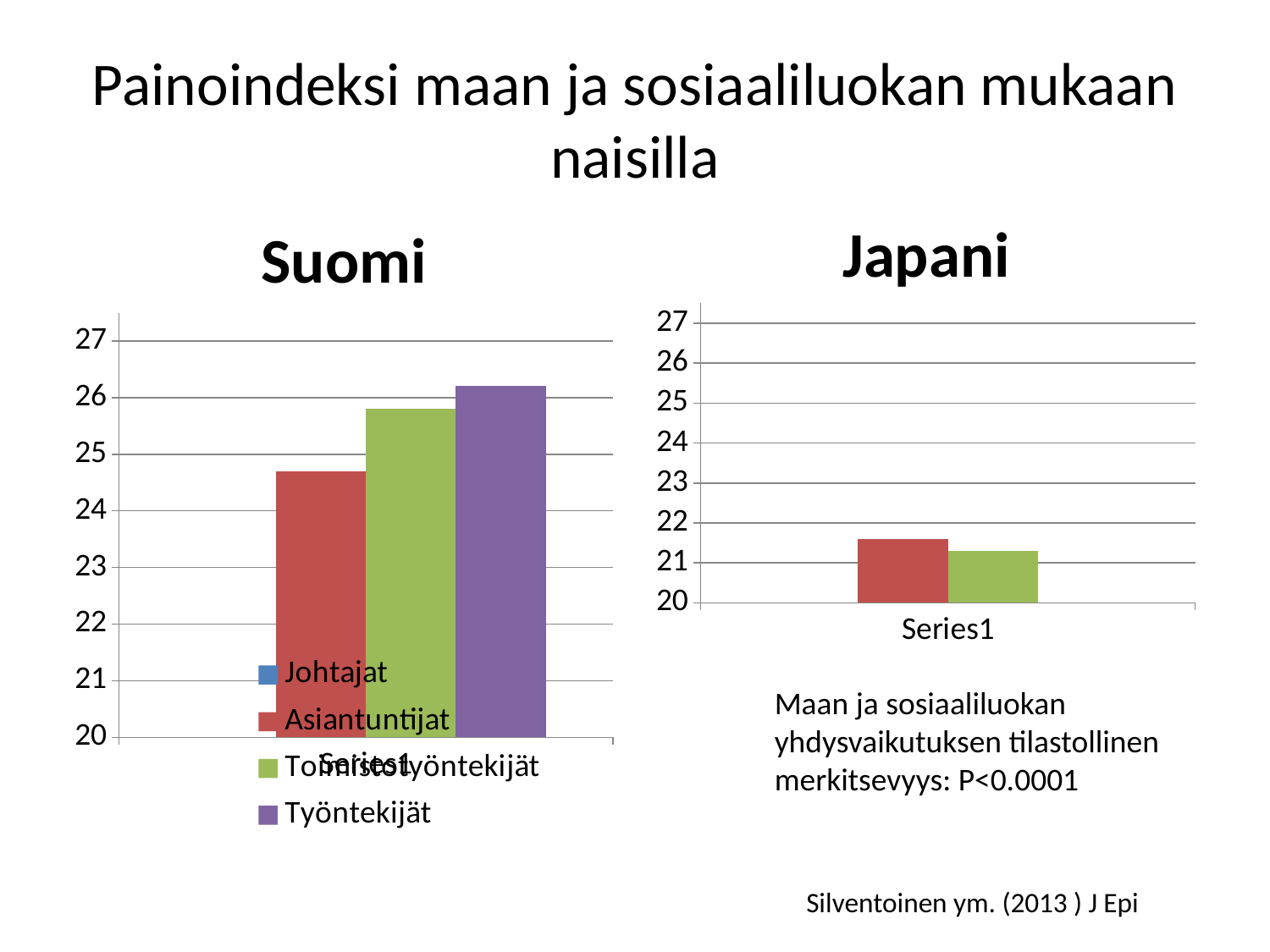

# Painoindeksi maan ja sosiaaliluokan mukaan naisilla
Japani
Suomi

### Chart

| Category | Johtajat | Asiantuntijat | Toimistotyöntekijät | Ruumiillisentyön tekijät |
|---|---|---|---|---|
|  | None | 21.6 | 21.3 | None |

### Chart

| Category | Johtajat | Asiantuntijat | Toimistotyöntekijät | Työntekijät |
|---|---|---|---|---|
|  | None | 24.7 | 25.8 | 26.2 |
Maan ja sosiaaliluokan yhdysvaikutuksen tilastollinen merkitsevyys: P<0.0001
Silventoinen ym. (2013 ) J Epi